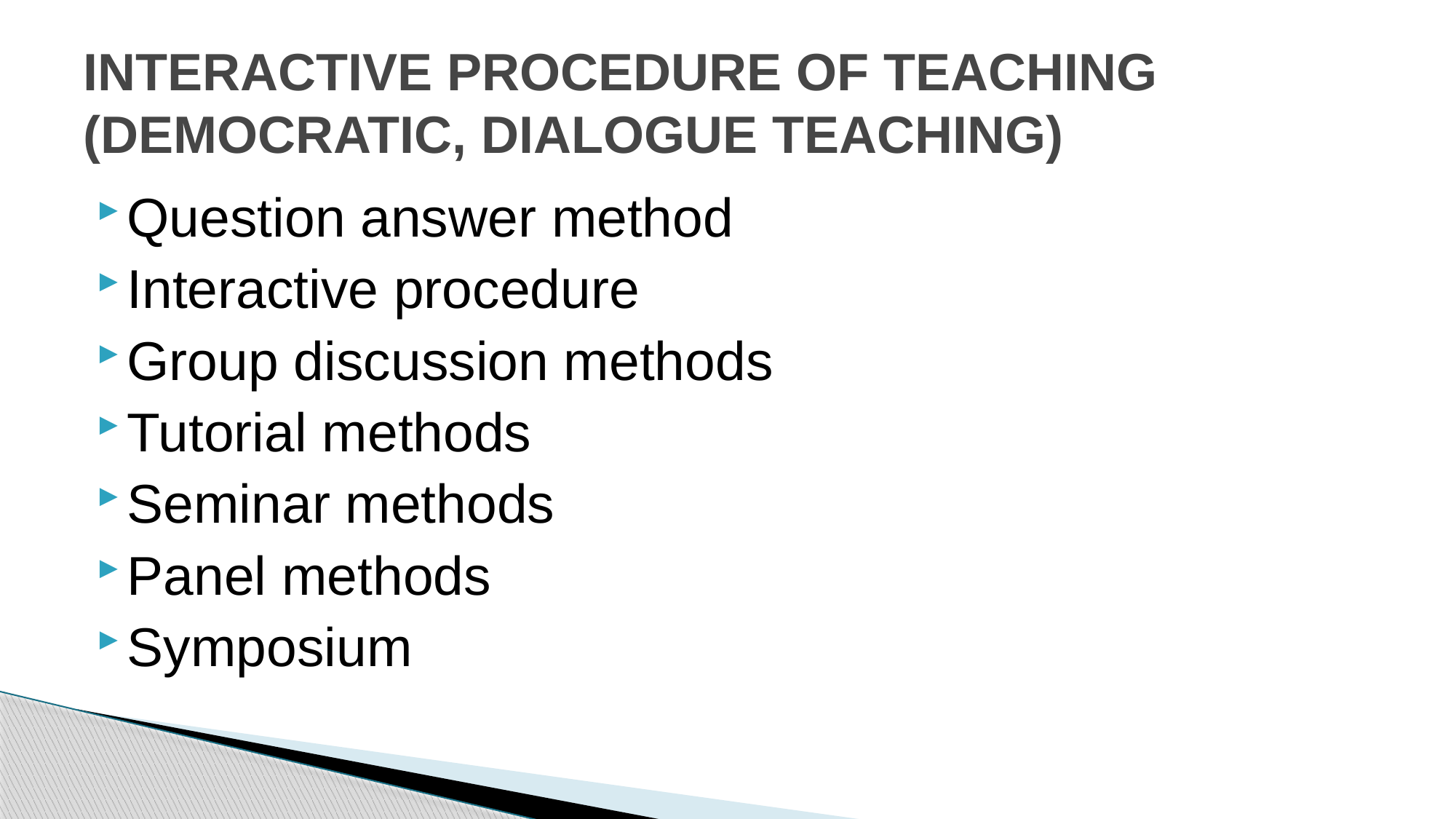

# INTERACTIVE PROCEDURE OF TEACHING (DEMOCRATIC, DIALOGUE TEACHING)
Question answer method
Interactive procedure
Group discussion methods
Tutorial methods
Seminar methods
Panel methods
Symposium